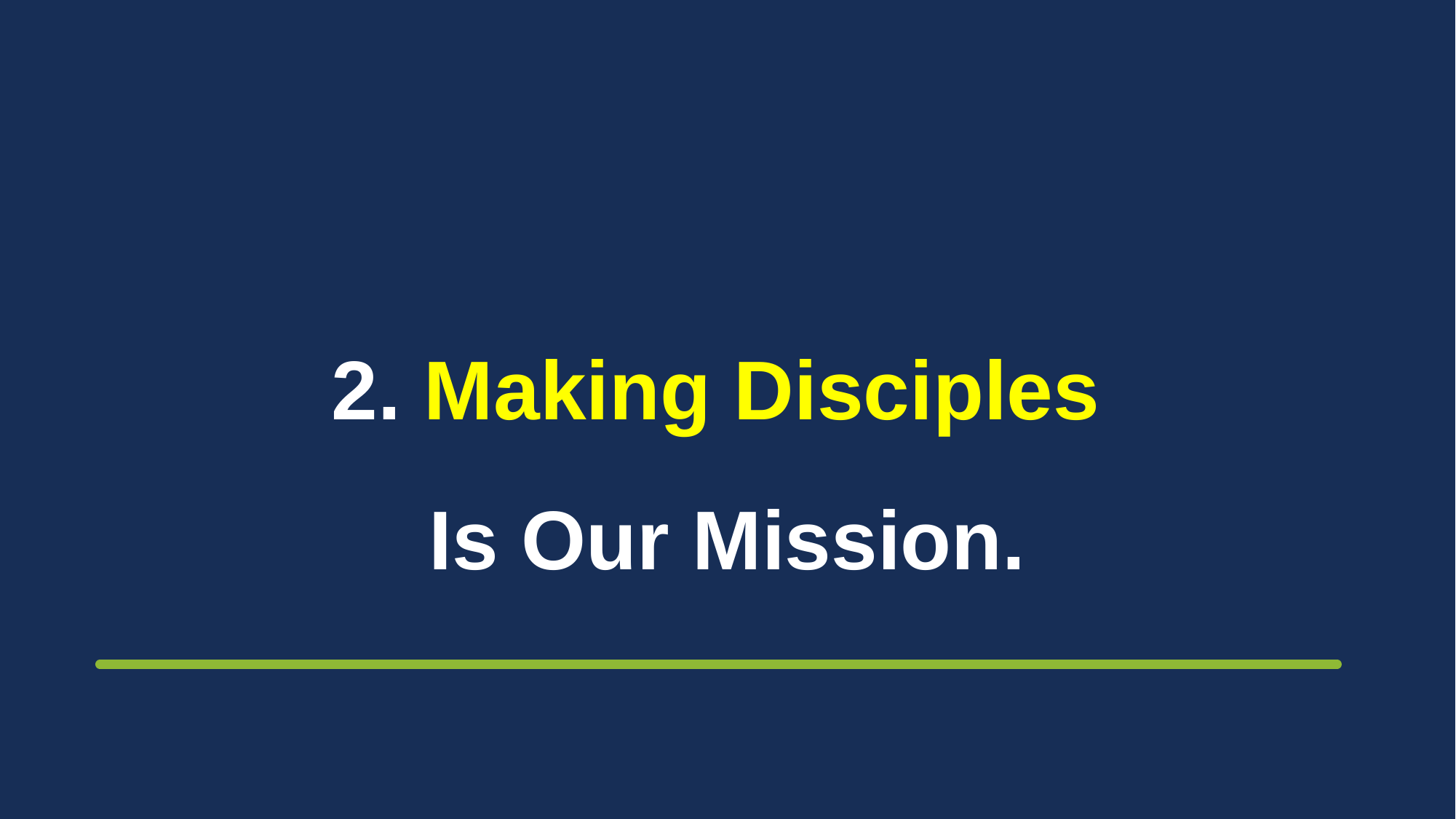

# 2. Making Disciples Is Our Mission.